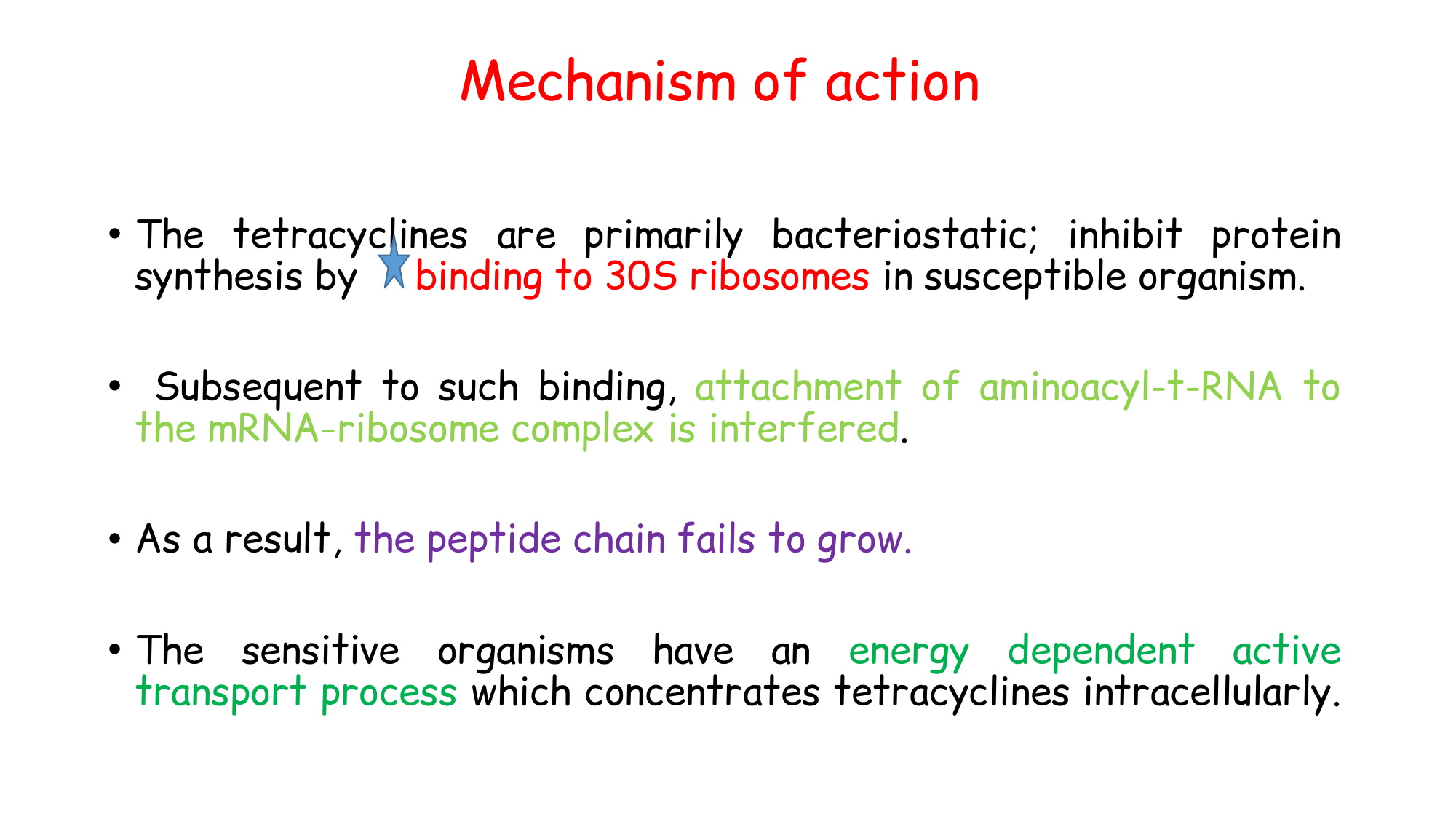

# Mechanism of action
The tetracyclines are primarily bacteriostatic; inhibit protein synthesis by     binding to 30S ribosomes in susceptible organism.

 Subsequent to such binding, attachment of aminoacyl-t-RNA to the mRNA-ribosome complex is interfered.

As a result, the peptide chain fails to grow.

The sensitive organisms have an energy dependent active transport process which concentrates tetracyclines intracellularly.